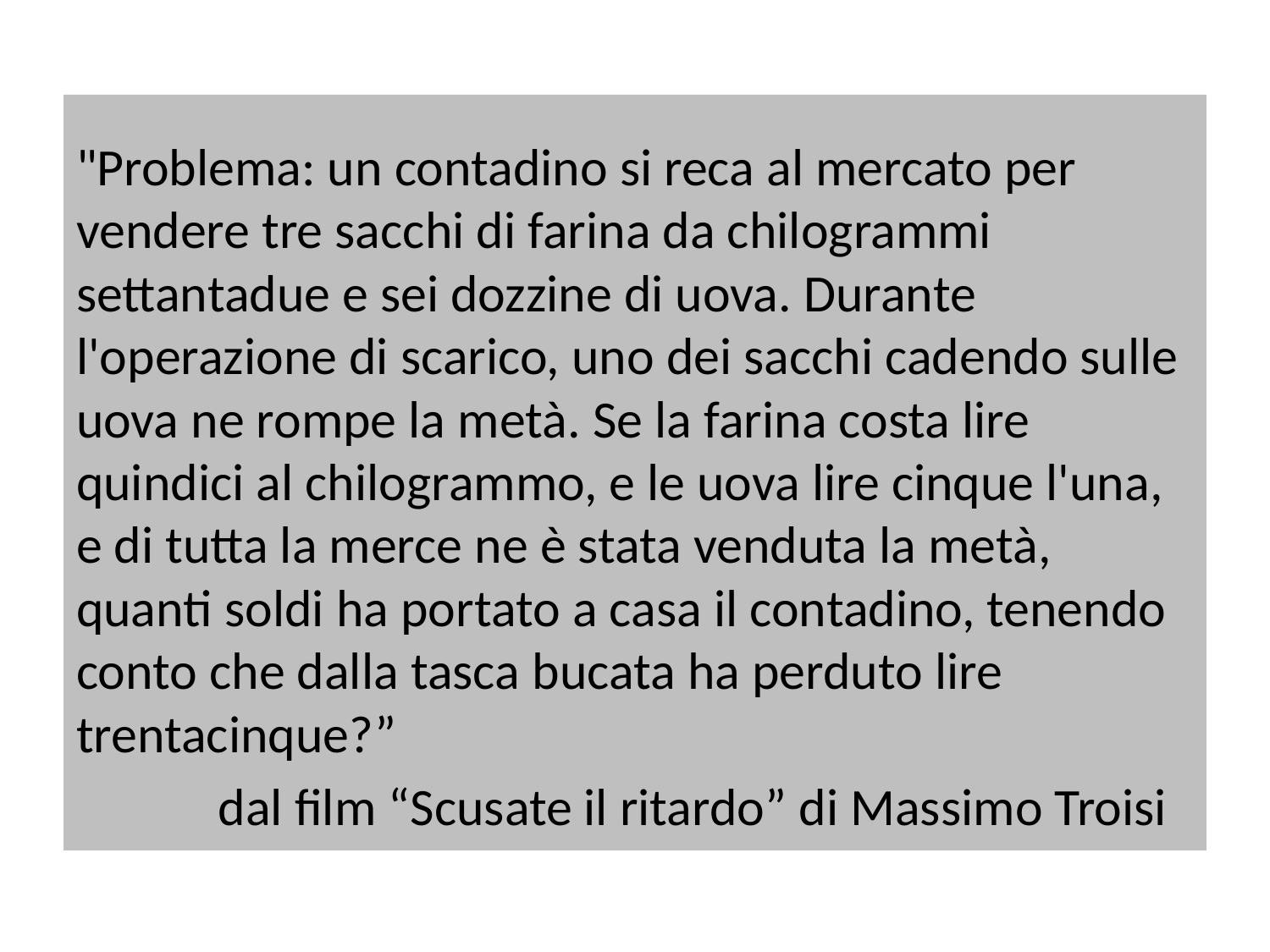

"Problema: un contadino si reca al mercato per vendere tre sacchi di farina da chilogrammi settantadue e sei dozzine di uova. Durante l'operazione di scarico, uno dei sacchi cadendo sulle uova ne rompe la metà. Se la farina costa lire quindici al chilogrammo, e le uova lire cinque l'una, e di tutta la merce ne è stata venduta la metà, quanti soldi ha portato a casa il contadino, tenendo conto che dalla tasca bucata ha perduto lire trentacinque?”
            dal film “Scusate il ritardo” di Massimo Troisi